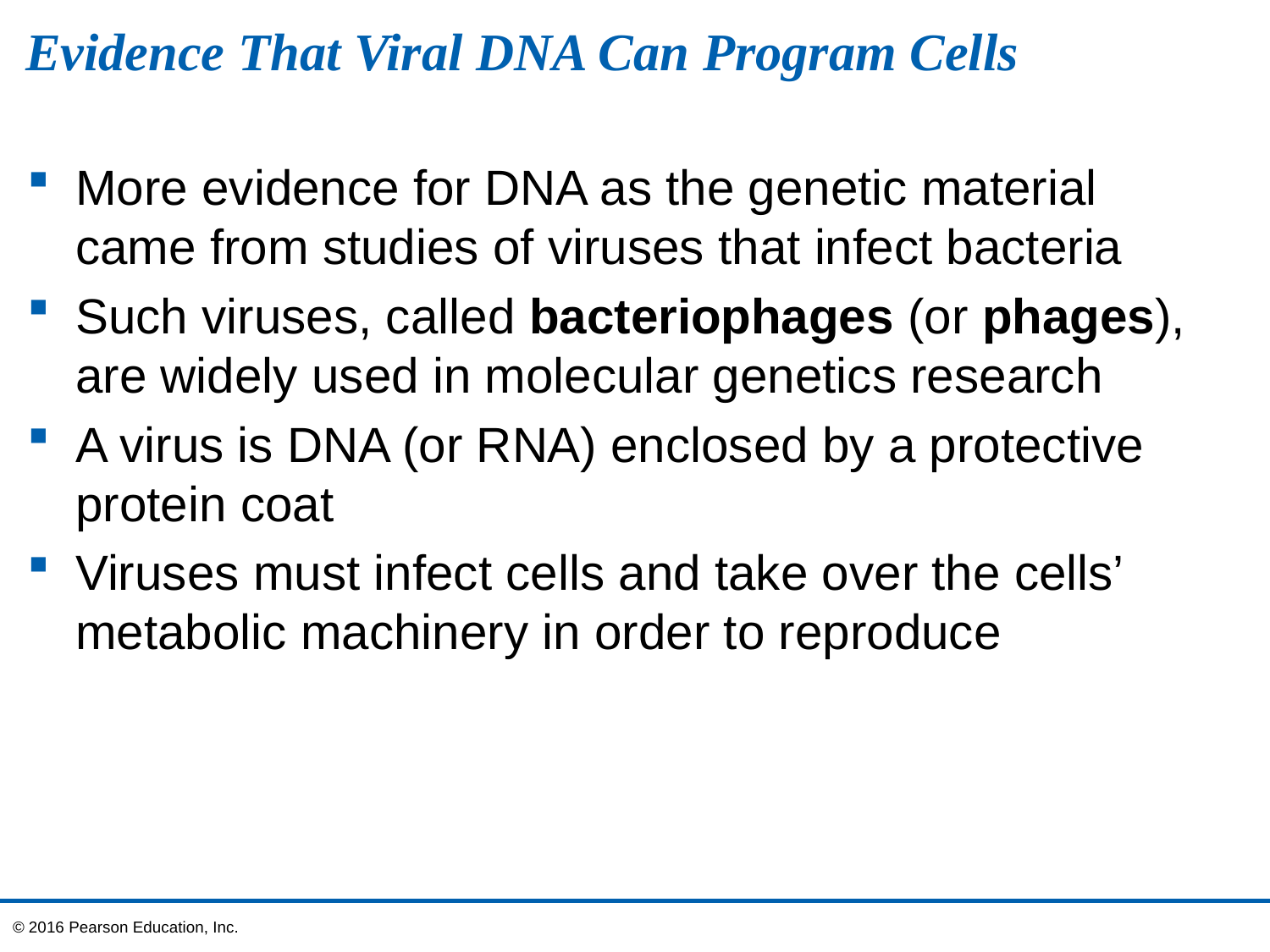

# Evidence That Viral DNA Can Program Cells
More evidence for DNA as the genetic material came from studies of viruses that infect bacteria
Such viruses, called bacteriophages (or phages), are widely used in molecular genetics research
A virus is DNA (or RNA) enclosed by a protective protein coat
Viruses must infect cells and take over the cells’ metabolic machinery in order to reproduce
© 2016 Pearson Education, Inc.